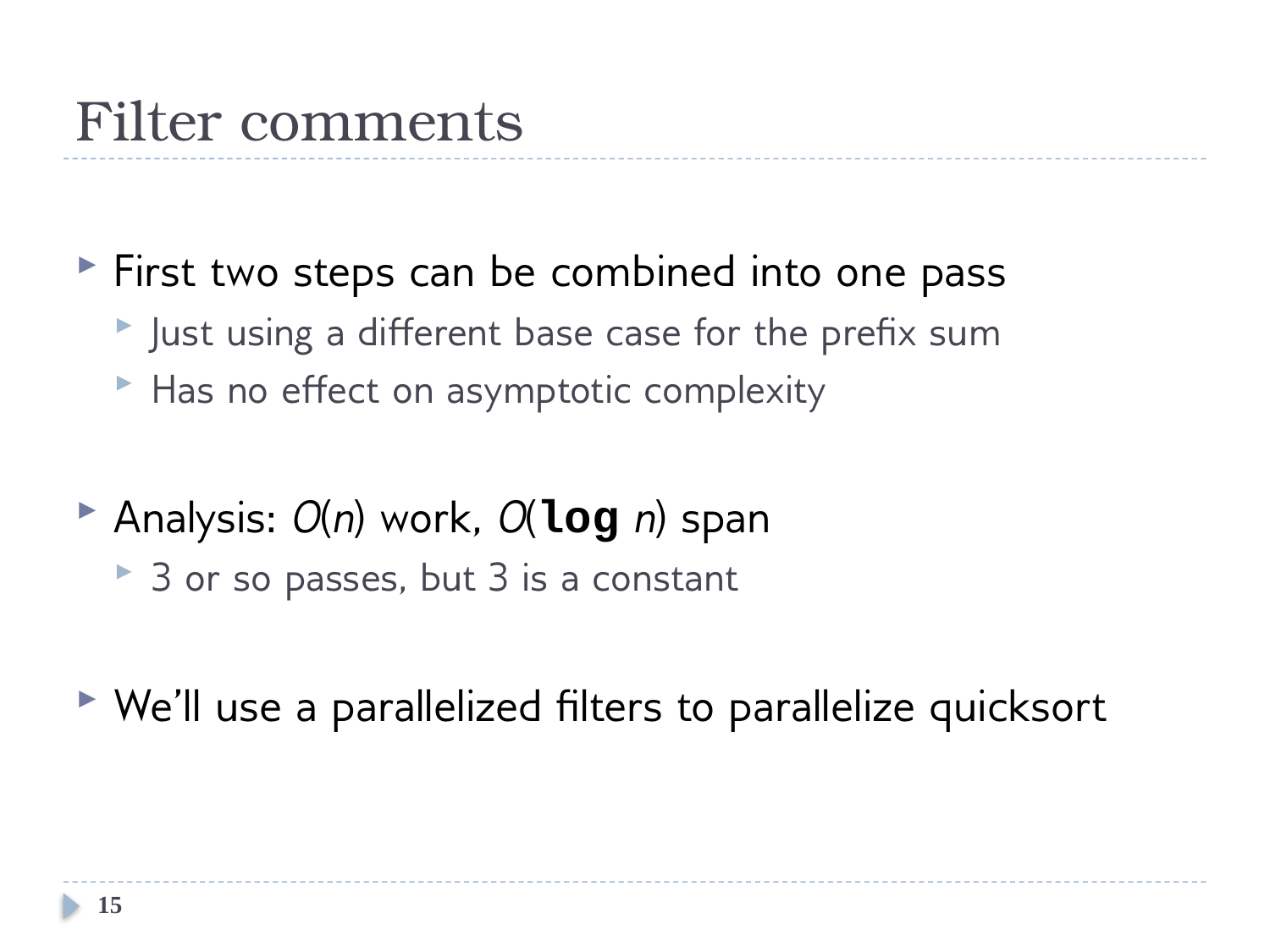

# Filter comments

First two steps can be combined into one pass
Just using a different base case for the prefix sum
Has no effect on asymptotic complexity

Analysis: O(n) work, O(log n) span
3 or so passes, but 3 is a constant

We’ll use a parallelized filters to parallelize quicksort

15